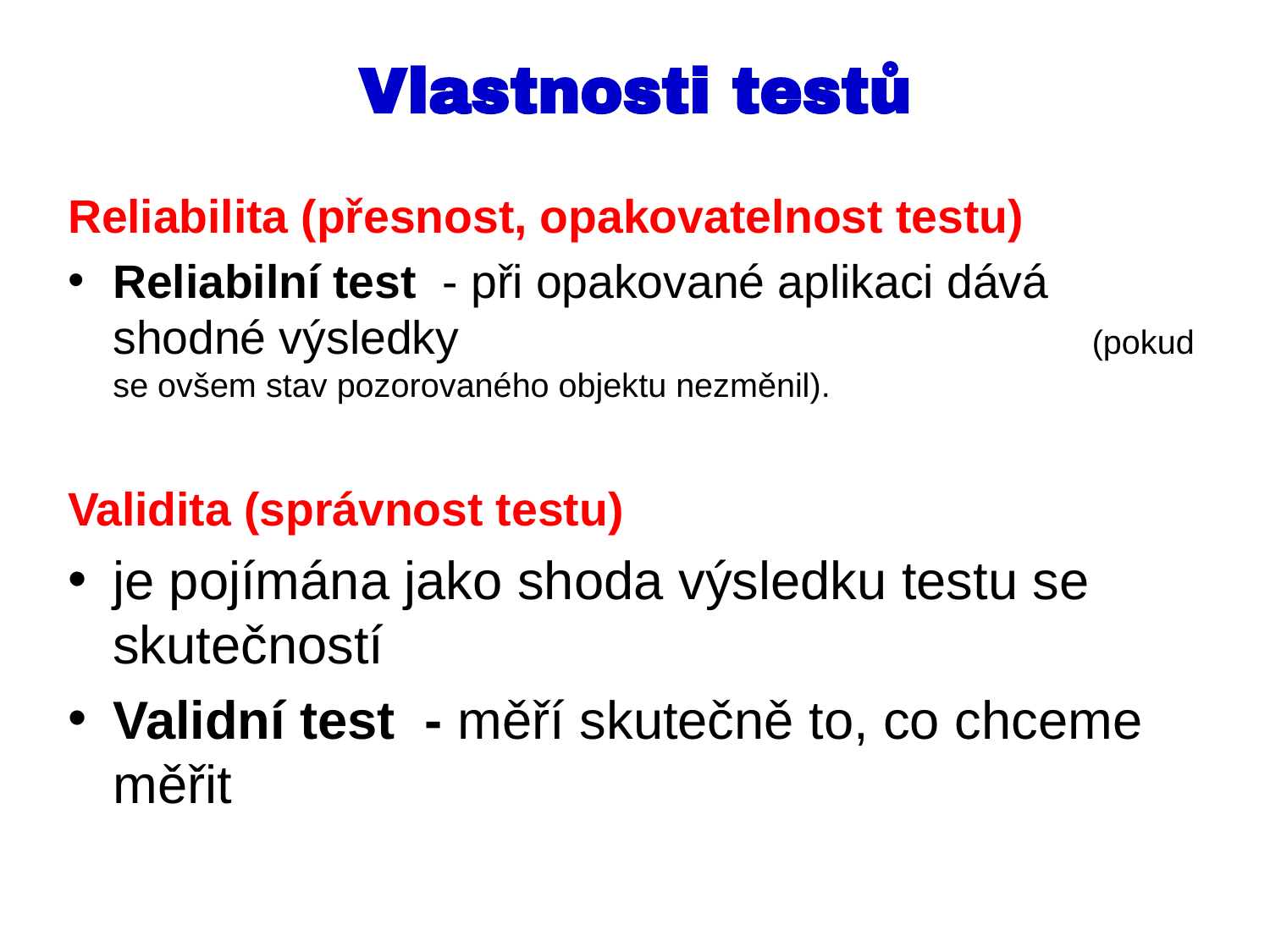

# Vlastnosti testů

Reliabilita (přesnost, opakovatelnost testu)
Reliabilní test  - při opakované aplikaci dává shodné výsledky                                                 (pokud se ovšem stav pozorovaného objektu nezměnil).

Validita (správnost testu)
je pojímána jako shoda výsledku testu se skutečností
Validní test  - měří skutečně to, co chceme měřit